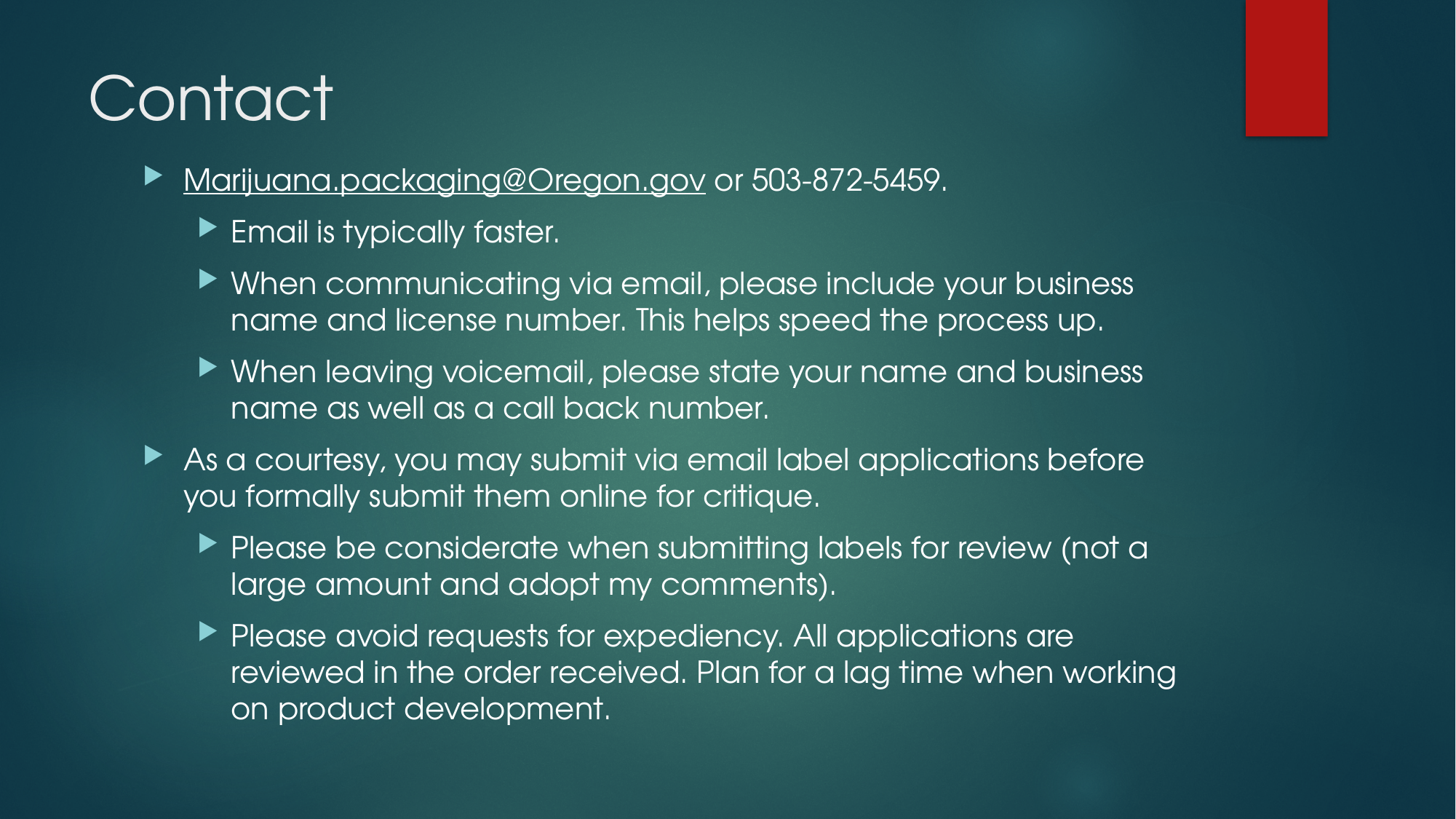

# Contact
Marijuana.packaging@Oregon.gov or 503-872-5459.
Email is typically faster.
When communicating via email, please include your business name and license number. This helps speed the process up.
When leaving voicemail, please state your name and business name as well as a call back number.
As a courtesy, you may submit via email label applications before you formally submit them online for critique.
Please be considerate when submitting labels for review (not a large amount and adopt my comments).
Please avoid requests for expediency. All applications are reviewed in the order received. Plan for a lag time when working on product development.